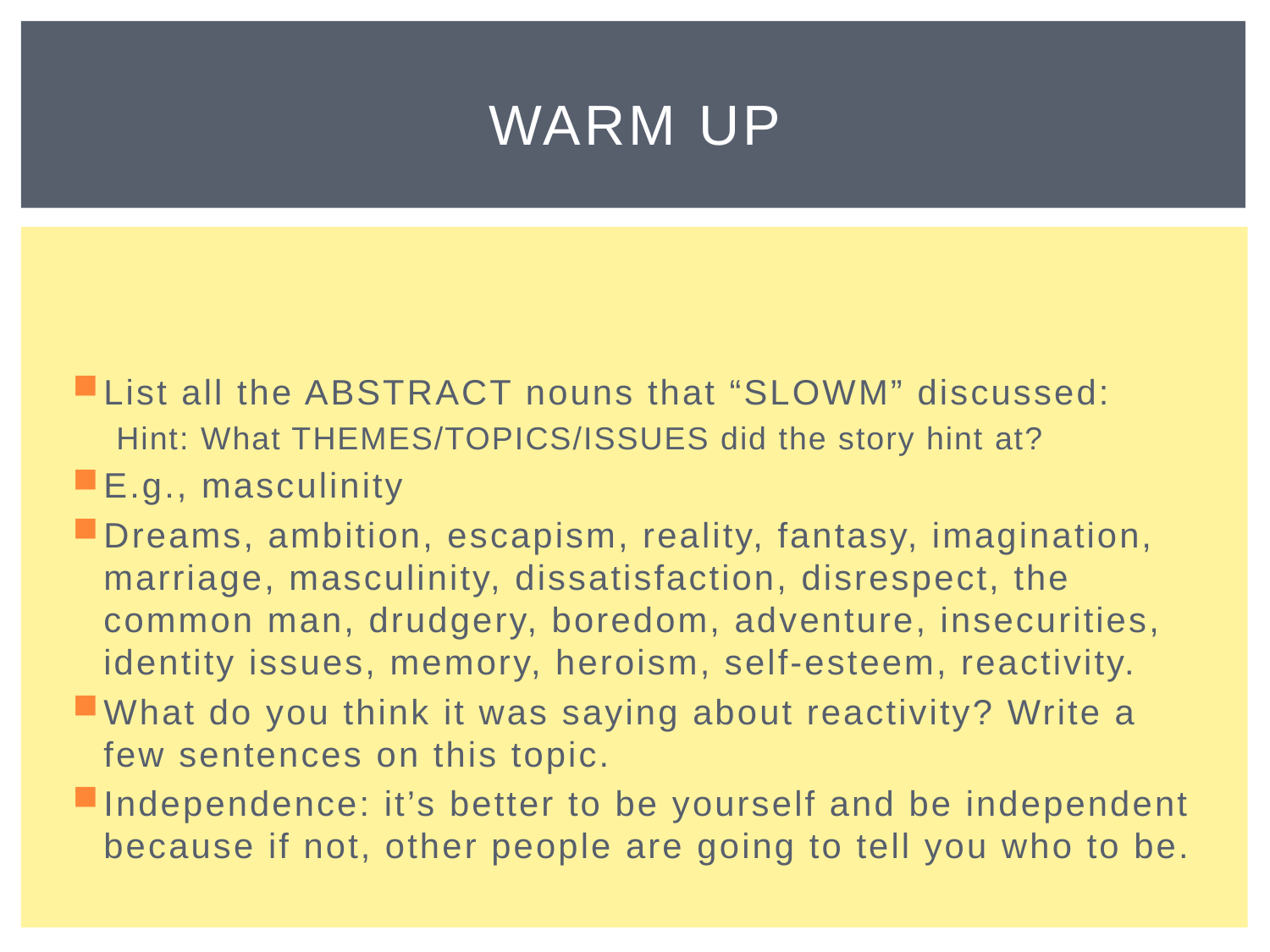

# Warm Up

List all the ABSTRACT nouns that “SLOWM” discussed:
Hint: What THEMES/TOPICS/ISSUES did the story hint at?
E.g., masculinity
Dreams, ambition, escapism, reality, fantasy, imagination, marriage, masculinity, dissatisfaction, disrespect, the common man, drudgery, boredom, adventure, insecurities, identity issues, memory, heroism, self-esteem, reactivity.
What do you think it was saying about reactivity? Write a few sentences on this topic.
Independence: it’s better to be yourself and be independent because if not, other people are going to tell you who to be.